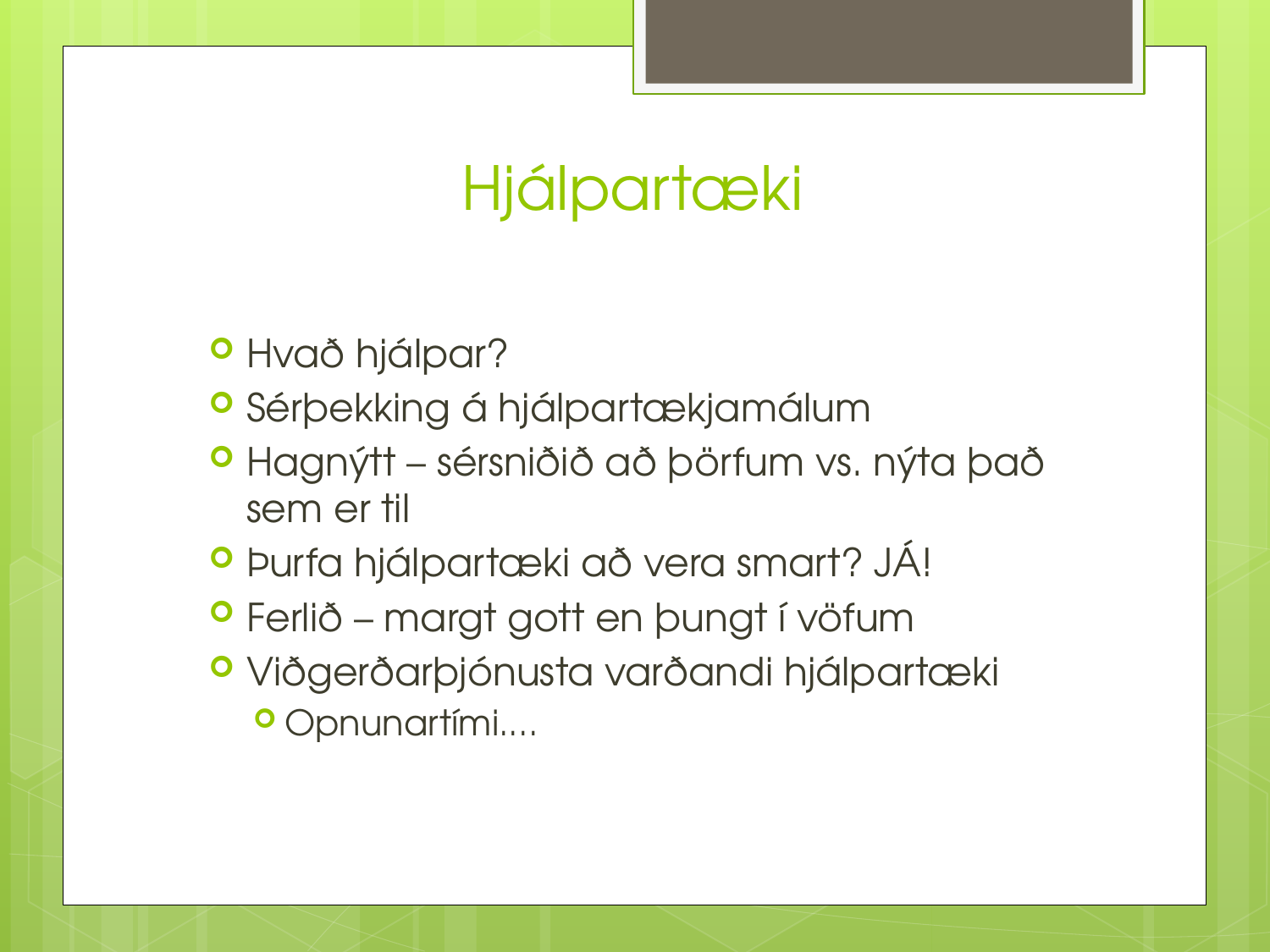

# Hjálpartæki
Hvað hjálpar?
Sérþekking á hjálpartækjamálum
Hagnýtt – sérsniðið að þörfum vs. nýta það sem er til
Þurfa hjálpartæki að vera smart? JÁ!
Ferlið – margt gott en þungt í vöfum
Viðgerðarþjónusta varðandi hjálpartæki
Opnunartími....